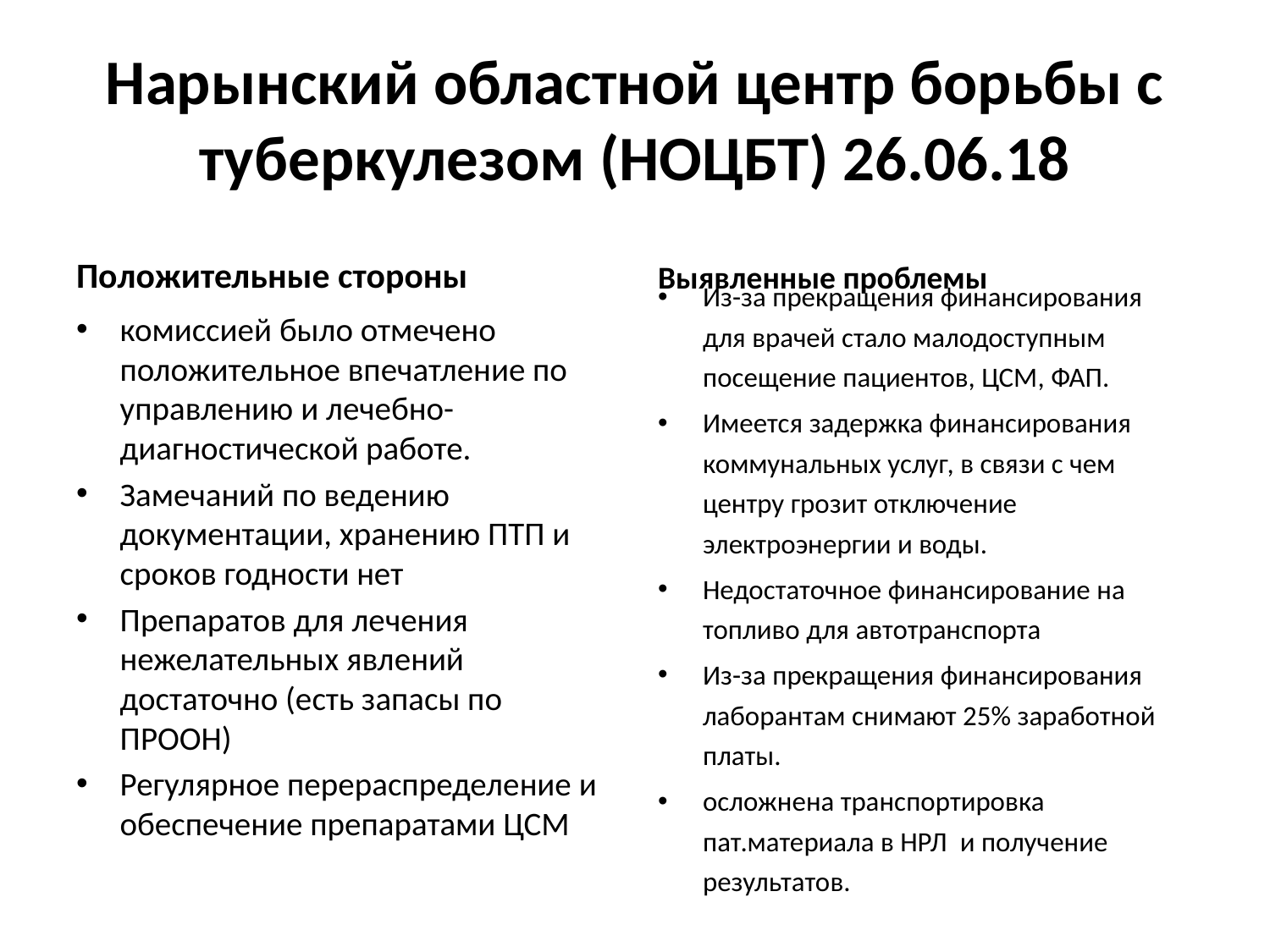

# Нарынский областной центр борьбы с туберкулезом (НОЦБТ) 26.06.18

Выявленные проблемы

Положительные стороны
Из-за прекращения финансирования  для врачей стало малодоступным посещение пациентов, ЦСМ, ФАП.
Имеется задержка финансирования коммунальных услуг, в связи с чем центру грозит отключение электроэнергии и воды.
Недостаточное финансирование на топливо для автотранспорта
Из-за прекращения финансирования лаборантам снимают 25% заработной платы.
осложнена транспортировка пат.материала в НРЛ  и получение результатов.
комиссией было отмечено положительное впечатление по управлению и лечебно-диагностической работе.
Замечаний по ведению документации, хранению ПТП и сроков годности нет
Препаратов для лечения нежелательных явлений достаточно (есть запасы по ПРООН)
Регулярное перераспределение и обеспечение препаратами ЦСМ